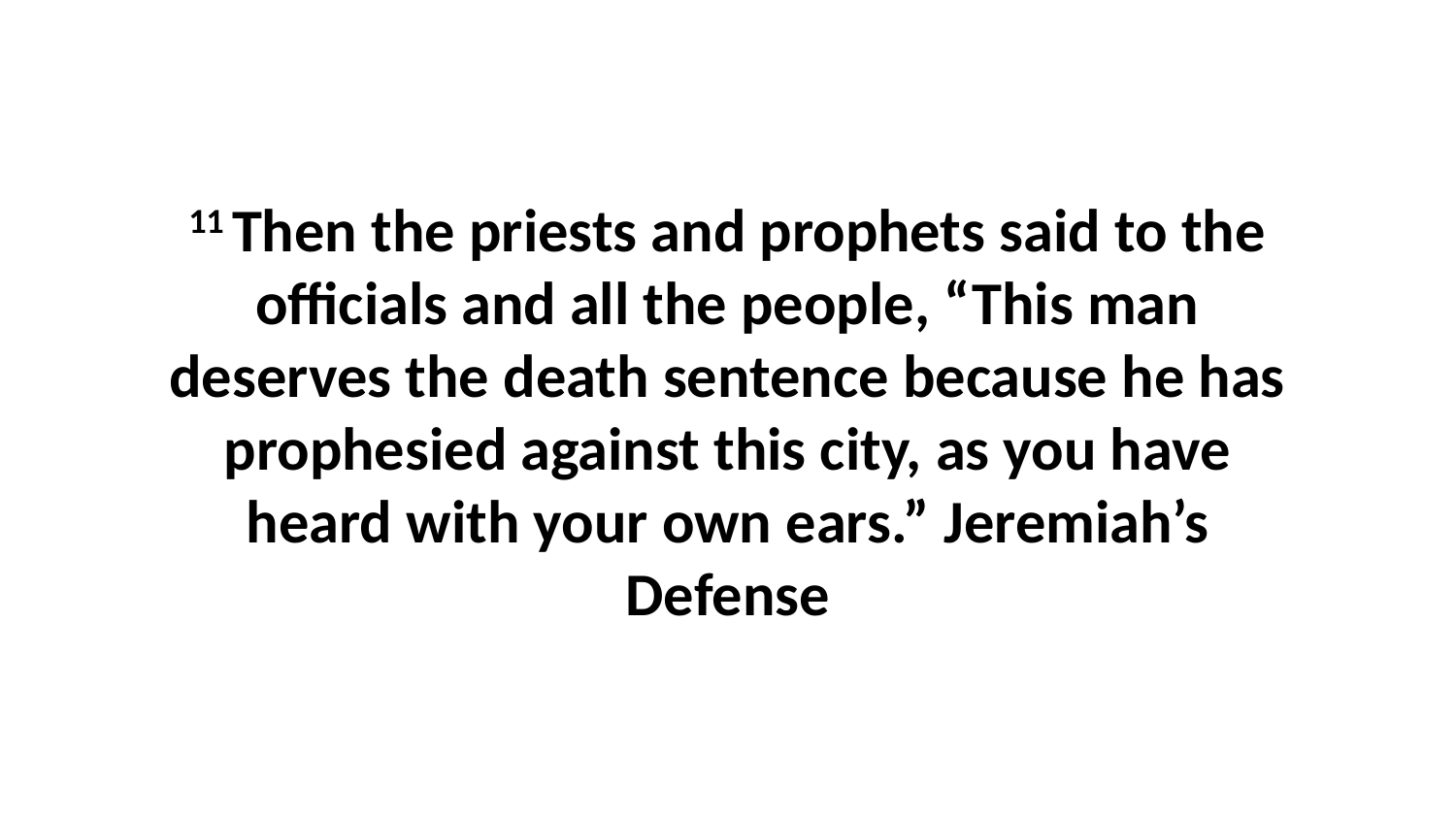

11 Then the priests and prophets said to the officials and all the people, “This man deserves the death sentence because he has prophesied against this city, as you have heard with your own ears.” Jeremiah’s Defense